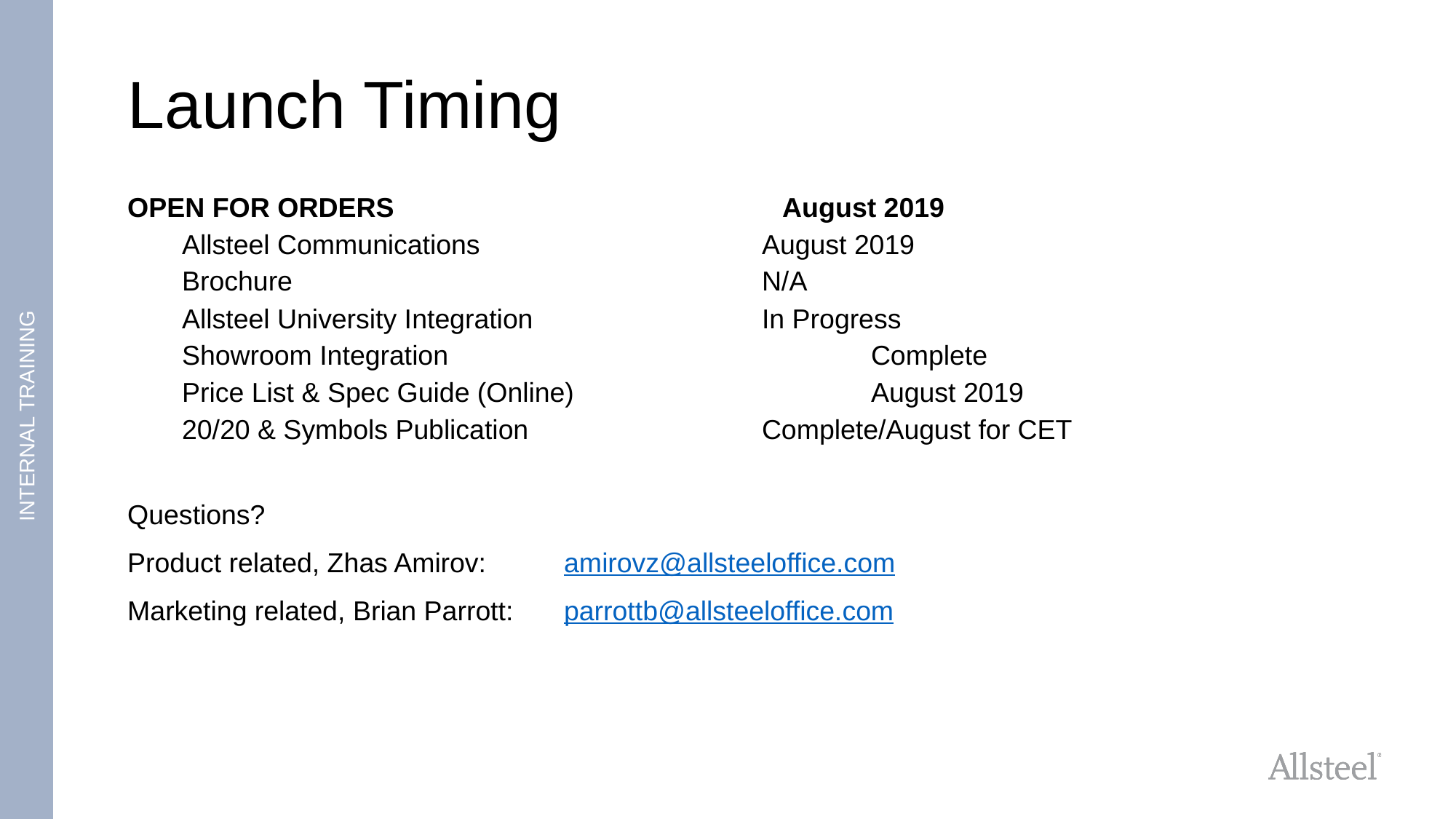

# Launch Timing
OPEN FOR ORDERS				August 2019
Allsteel Communications			August 2019
Brochure					N/A
Allsteel University Integration			In Progress
Showroom Integration				Complete
Price List & Spec Guide (Online)			August 2019
20/20 & Symbols Publication 			Complete/August for CET

Questions?
Product related, Zhas Amirov:   	amirovz@allsteeloffice.com
Marketing related, Brian Parrott:	parrottb@allsteeloffice.com

INTERNAL TRAINING